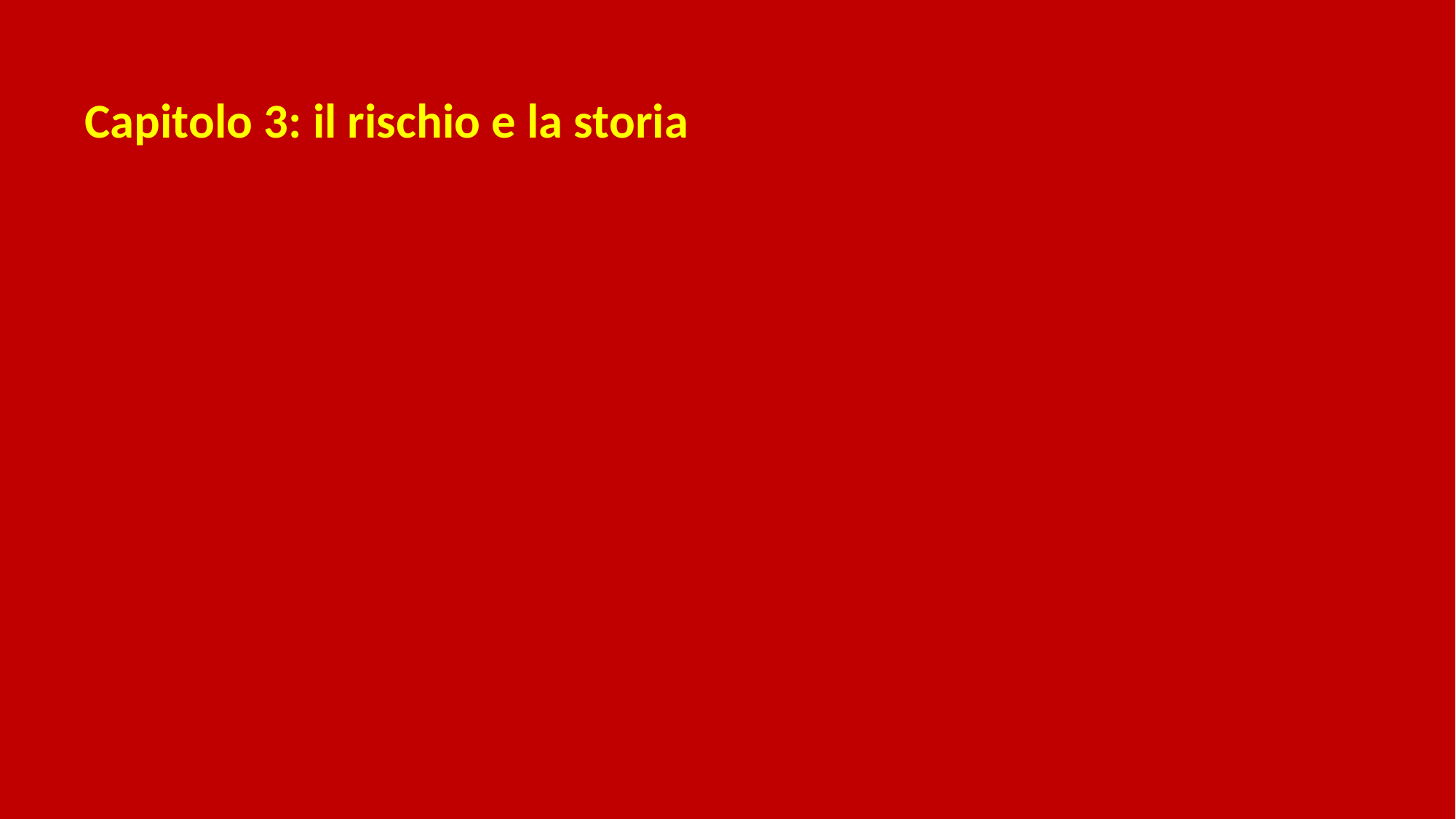

Capitolo 3: il rischio e la storia